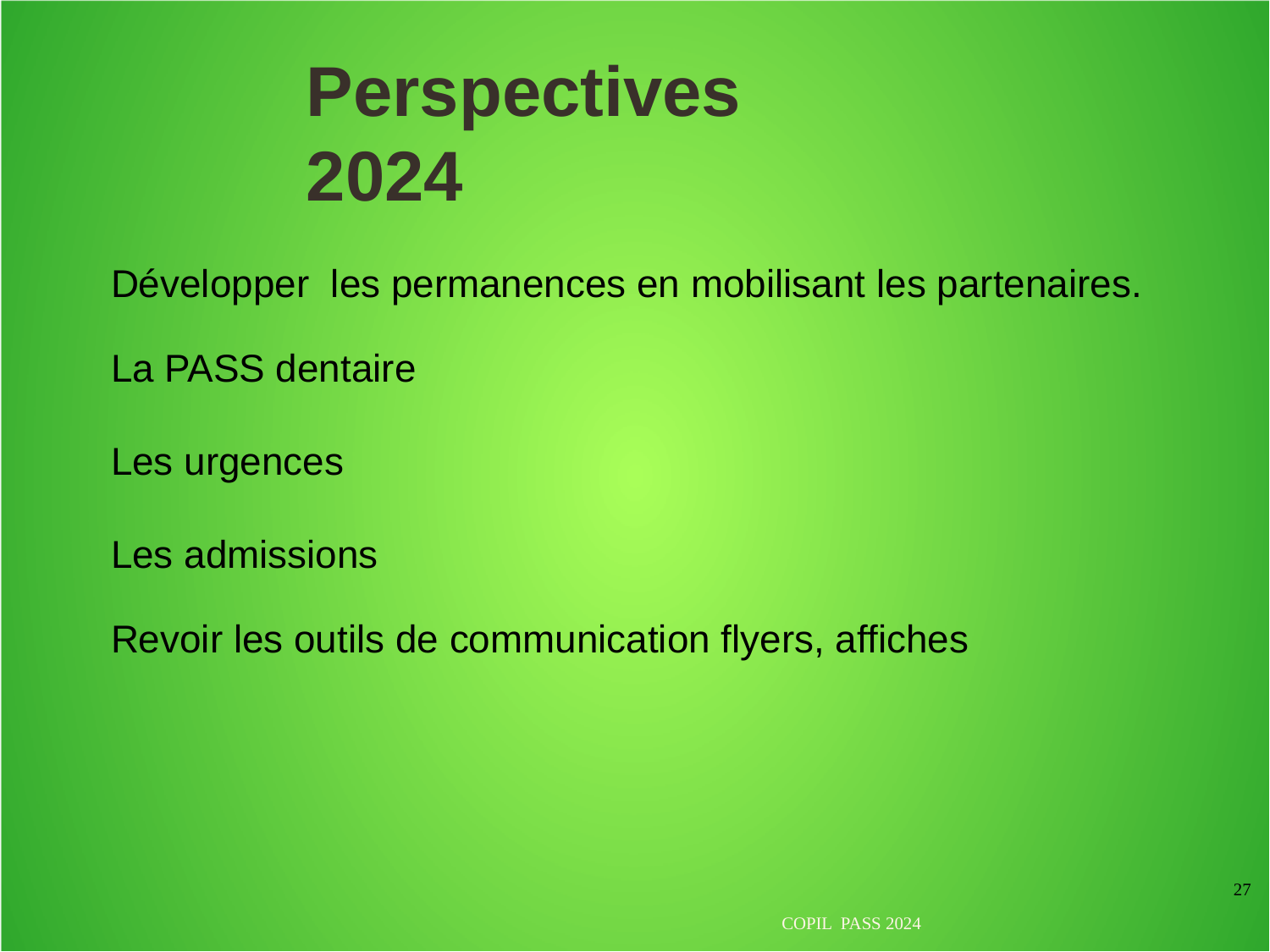

Perspectives 2024
Développer  les permanences en mobilisant les partenaires.

La PASS dentaire

Les urgences

Les admissions

Revoir les outils de communication flyers, affiches

27
COPIL  PASS 2024